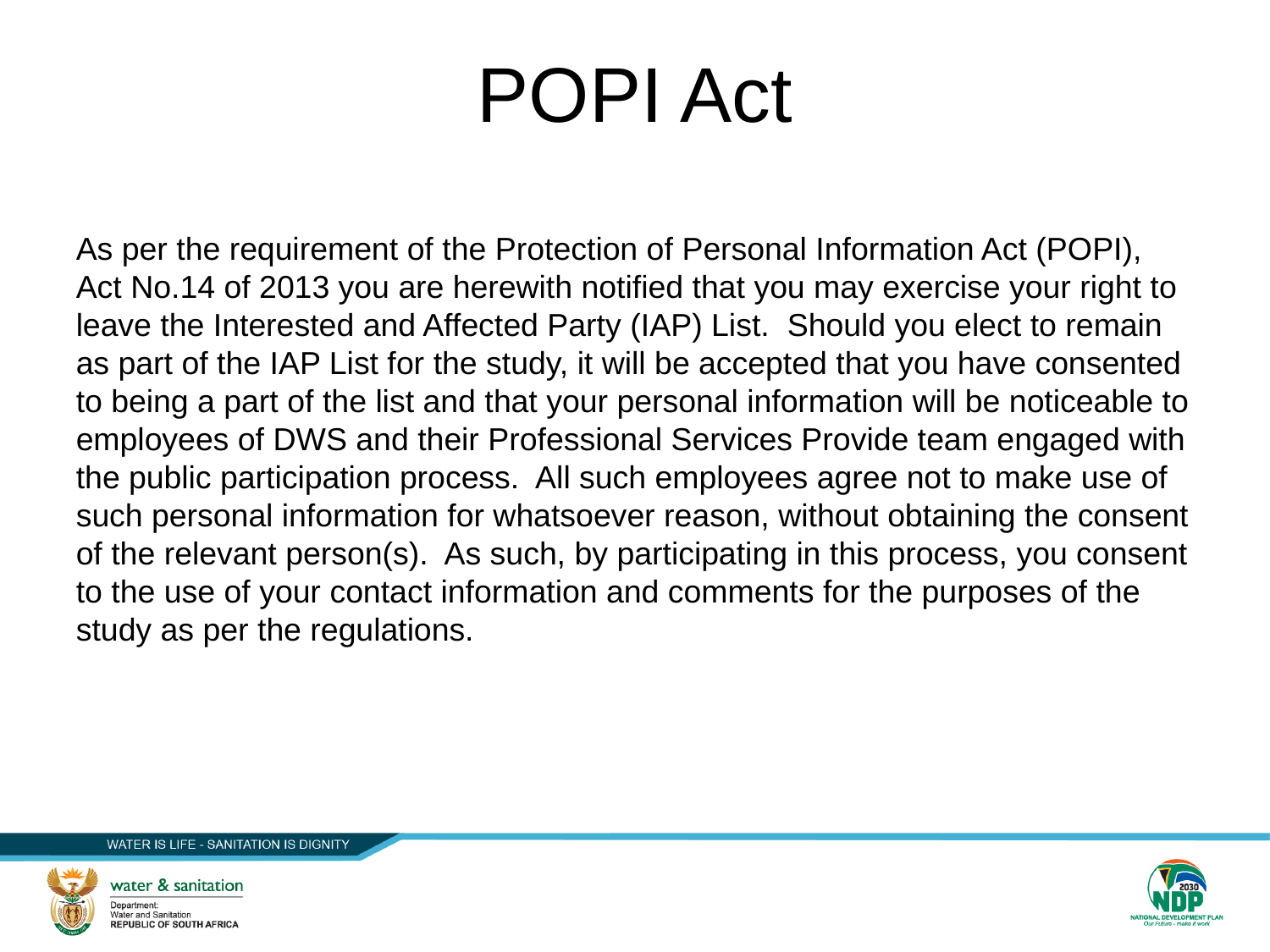

# POPI Act
As per the requirement of the Protection of Personal Information Act (POPI), Act No.14 of 2013 you are herewith notified that you may exercise your right to leave the Interested and Affected Party (IAP) List.  Should you elect to remain as part of the IAP List for the study, it will be accepted that you have consented to being a part of the list and that your personal information will be noticeable to employees of DWS and their Professional Services Provide team engaged with the public participation process.  All such employees agree not to make use of such personal information for whatsoever reason, without obtaining the consent of the relevant person(s).  As such, by participating in this process, you consent to the use of your contact information and comments for the purposes of the study as per the regulations.